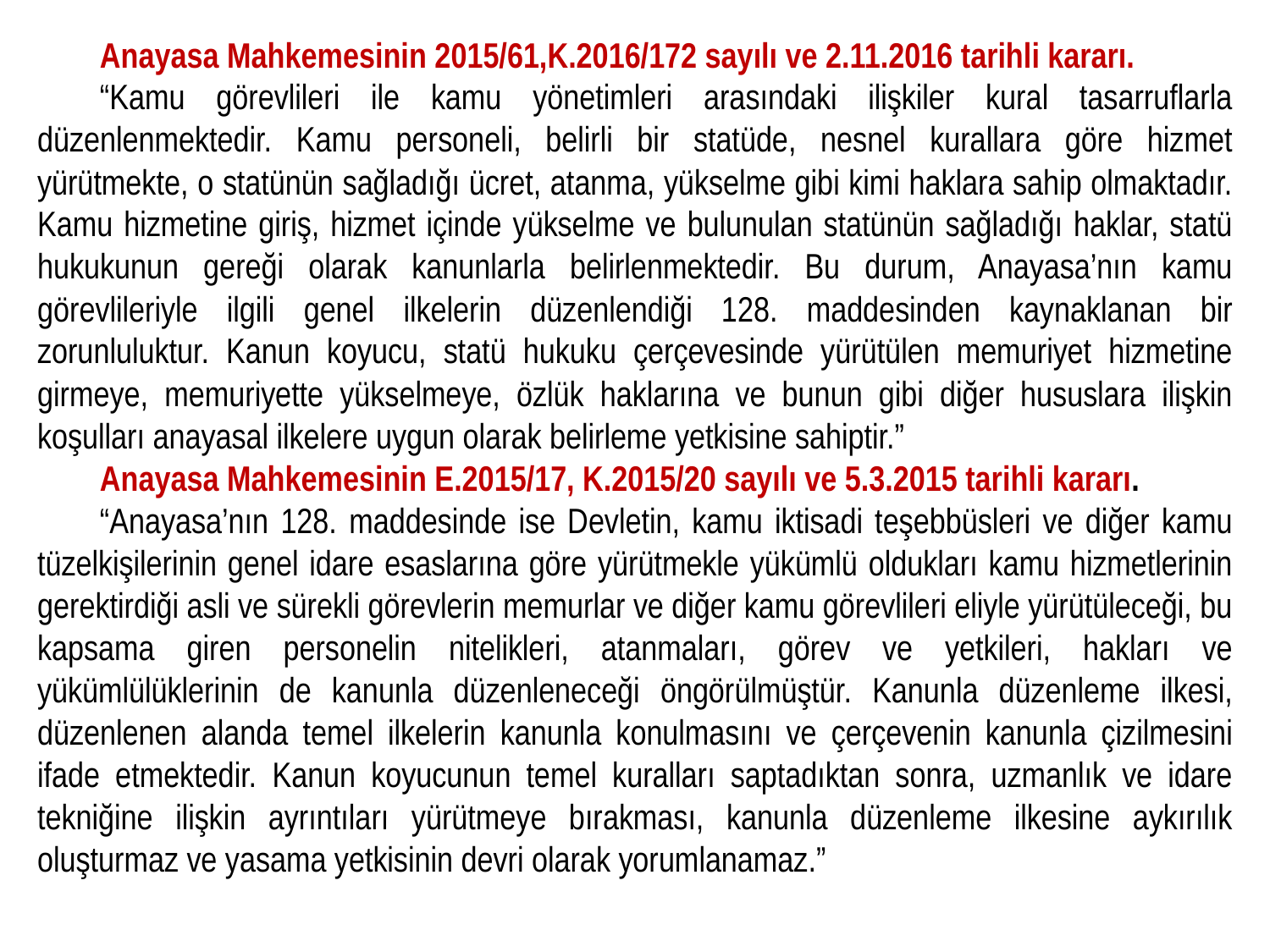

Anayasa Mahkemesinin 2015/61,K.2016/172 sayılı ve 2.11.2016 tarihli kararı.
“Kamu görevlileri ile kamu yönetimleri arasındaki ilişkiler kural tasarruflarla düzenlenmektedir. Kamu personeli, belirli bir statüde, nesnel kurallara göre hizmet yürütmekte, o statünün sağladığı ücret, atanma, yükselme gibi kimi haklara sahip olmaktadır. Kamu hizmetine giriş, hizmet içinde yükselme ve bulunulan statünün sağladığı haklar, statü hukukunun gereği olarak kanunlarla belirlenmektedir. Bu durum, Anayasa’nın kamu görevlileriyle ilgili genel ilkelerin düzenlendiği 128. maddesinden kaynaklanan bir zorunluluktur. Kanun koyucu, statü hukuku çerçevesinde yürütülen memuriyet hizmetine girmeye, memuriyette yükselmeye, özlük haklarına ve bunun gibi diğer hususlara ilişkin koşulları anayasal ilkelere uygun olarak belirleme yetkisine sahiptir.”
Anayasa Mahkemesinin E.2015/17, K.2015/20 sayılı ve 5.3.2015 tarihli kararı.
“Anayasa’nın 128. maddesinde ise Devletin, kamu iktisadi teşebbüsleri ve diğer kamu tüzelkişilerinin genel idare esaslarına göre yürütmekle yükümlü oldukları kamu hizmetlerinin gerektirdiği asli ve sürekli görevlerin memurlar ve diğer kamu görevlileri eliyle yürütüleceği, bu kapsama giren personelin nitelikleri, atanmaları, görev ve yetkileri, hakları ve yükümlülüklerinin de kanunla düzenleneceği öngörülmüştür. Kanunla düzenleme ilkesi, düzenlenen alanda temel ilkelerin kanunla konulmasını ve çerçevenin kanunla çizilmesini ifade etmektedir. Kanun koyucunun temel kuralları saptadıktan sonra, uzmanlık ve idare tekniğine ilişkin ayrıntıları yürütmeye bırakması, kanunla düzenleme ilkesine aykırılık oluşturmaz ve yasama yetkisinin devri olarak yorumlanamaz.”